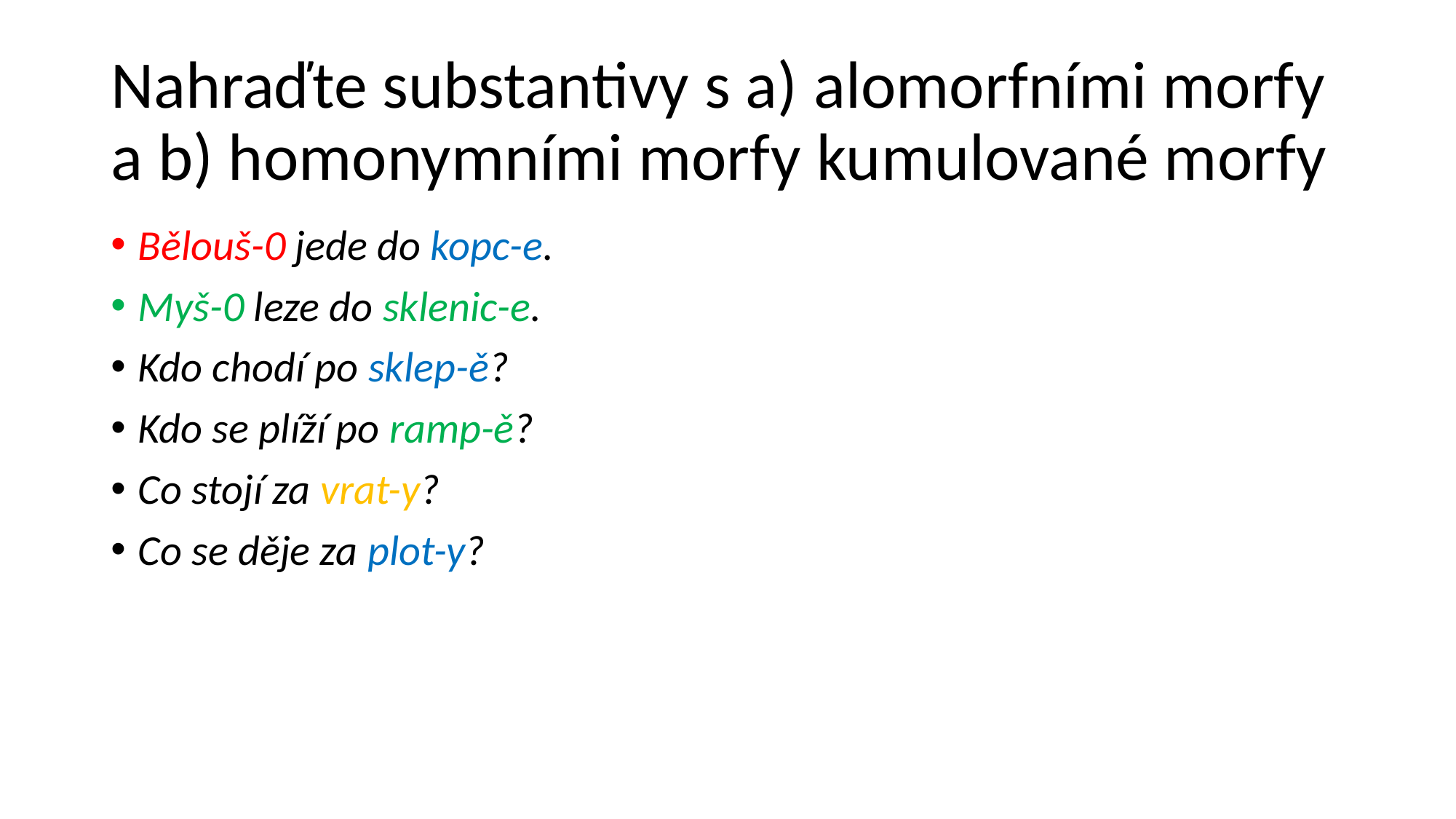

# Nahraďte substantivy s a) alomorfními morfy a b) homonymními morfy kumulované morfy
Bělouš-0 jede do kopc-e.
Myš-0 leze do sklenic-e.
Kdo chodí po sklep-ě?
Kdo se plíží po ramp-ě?
Co stojí za vrat-y?
Co se děje za plot-y?